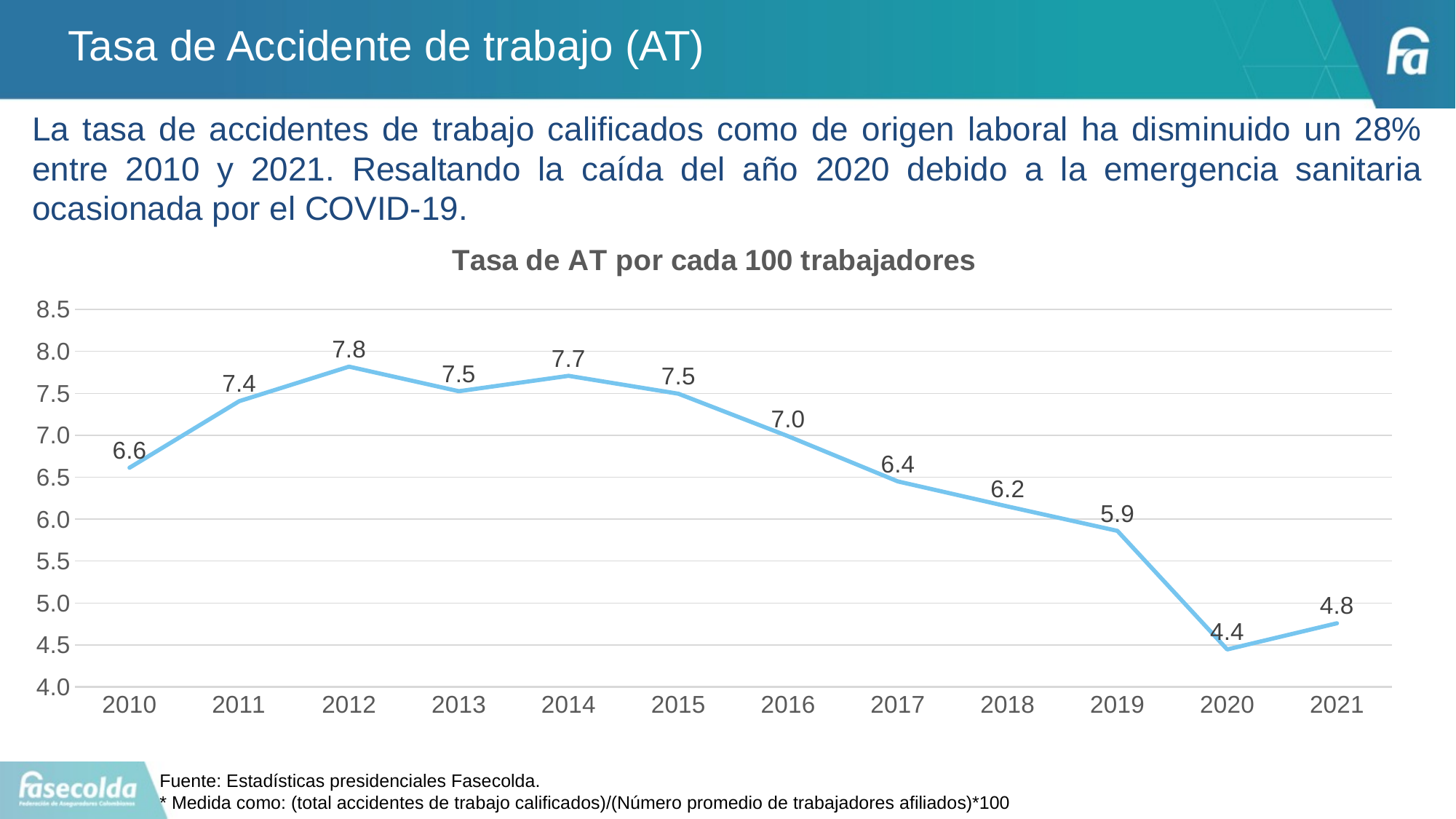

# Tasa de Accidente de trabajo (AT)
La tasa de accidentes de trabajo calificados como de origen laboral ha disminuido un 28% entre 2010 y 2021. Resaltando la caída del año 2020 debido a la emergencia sanitaria ocasionada por el COVID-19.

### Chart: Tasa de AT por cada 100 trabajadores

| Category |  |
|---|---|
| 2010 | 6.6126594554643034 |
| 2011 | 7.406892310515064 |
| 2012 | 7.818597437300108 |
| 2013 | 7.525294928683382 |
| 2014 | 7.708932742123667 |
| 2015 | 7.49558757803287 |
| 2016 | 6.989331870050876 |
| 2017 | 6.449355484604992 |
| 2018 | 6.151257747844 |
| 2019 | 5.859851130878653 |
| 2020 | 4.4462378709108314 |
| 2021 | 4.75822464385102 |
Fuente: Estadísticas presidenciales Fasecolda.
* Medida como: (total accidentes de trabajo calificados)/(Número promedio de trabajadores afiliados)*100